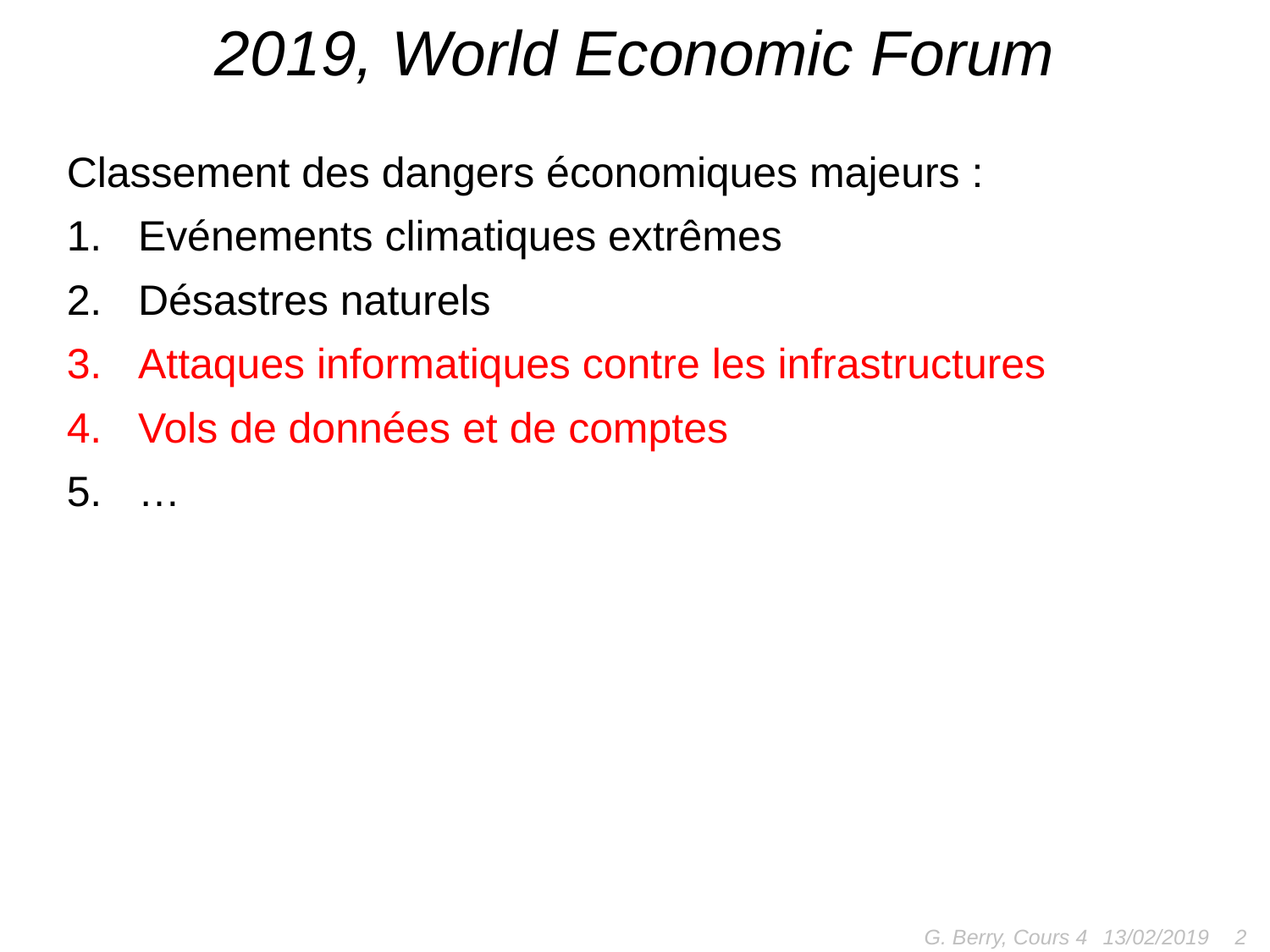

# 2019, World Economic Forum
Classement des dangers économiques majeurs :
Evénements climatiques extrêmes
Désastres naturels
Attaques informatiques contre les infrastructures
Vols de données et de comptes
…
G. Berry, Cours 4
2
13/02/2019